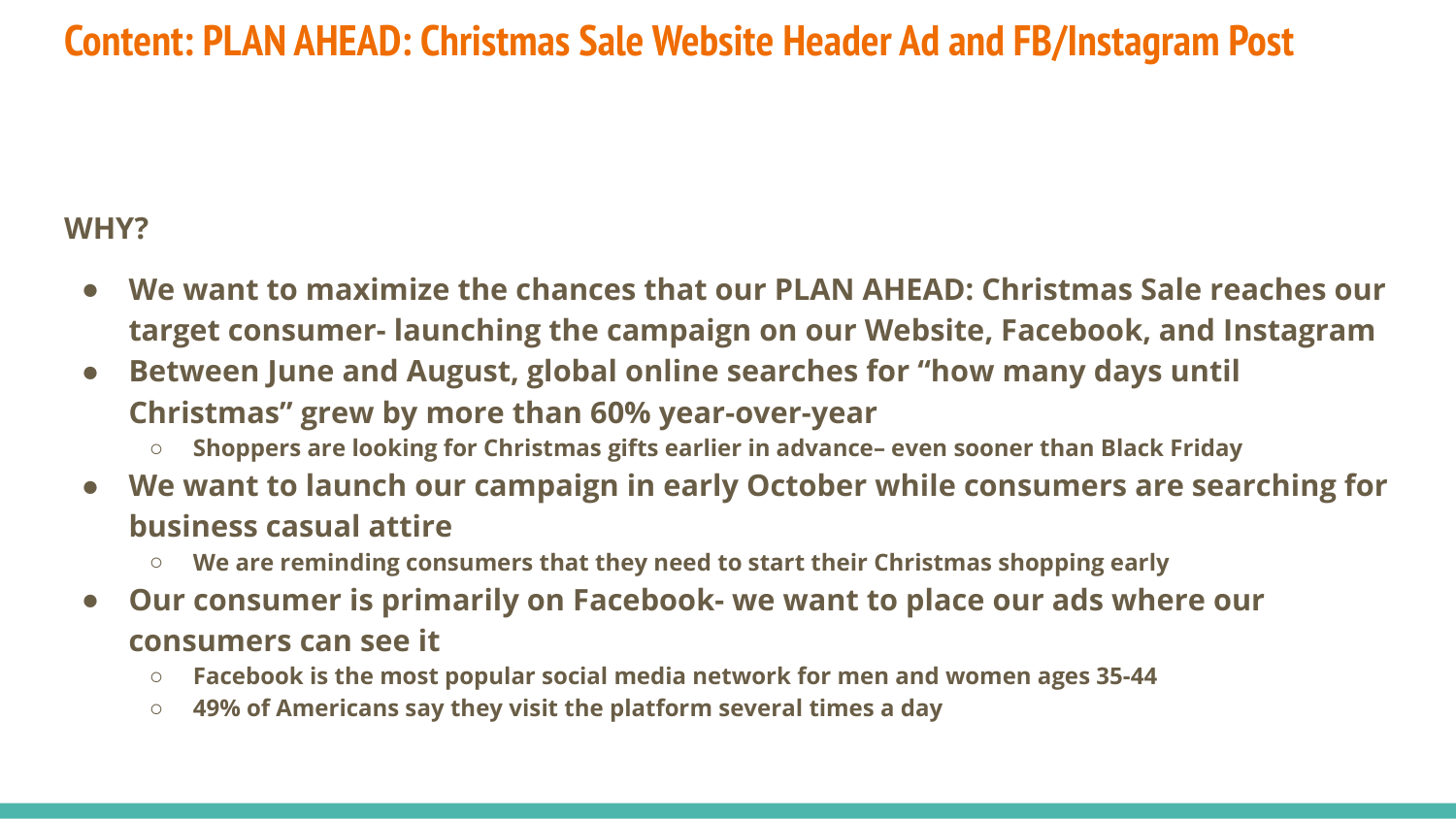

# Content: PLAN AHEAD: Christmas Sale Website Header Ad and FB/Instagram Post
WHY?
We want to maximize the chances that our PLAN AHEAD: Christmas Sale reaches our target consumer- launching the campaign on our Website, Facebook, and Instagram
Between June and August, global online searches for “how many days until Christmas” grew by more than 60% year-over-year
Shoppers are looking for Christmas gifts earlier in advance– even sooner than Black Friday
We want to launch our campaign in early October while consumers are searching for business casual attire
We are reminding consumers that they need to start their Christmas shopping early
Our consumer is primarily on Facebook- we want to place our ads where our consumers can see it
Facebook is the most popular social media network for men and women ages 35-44
49% of Americans say they visit the platform several times a day